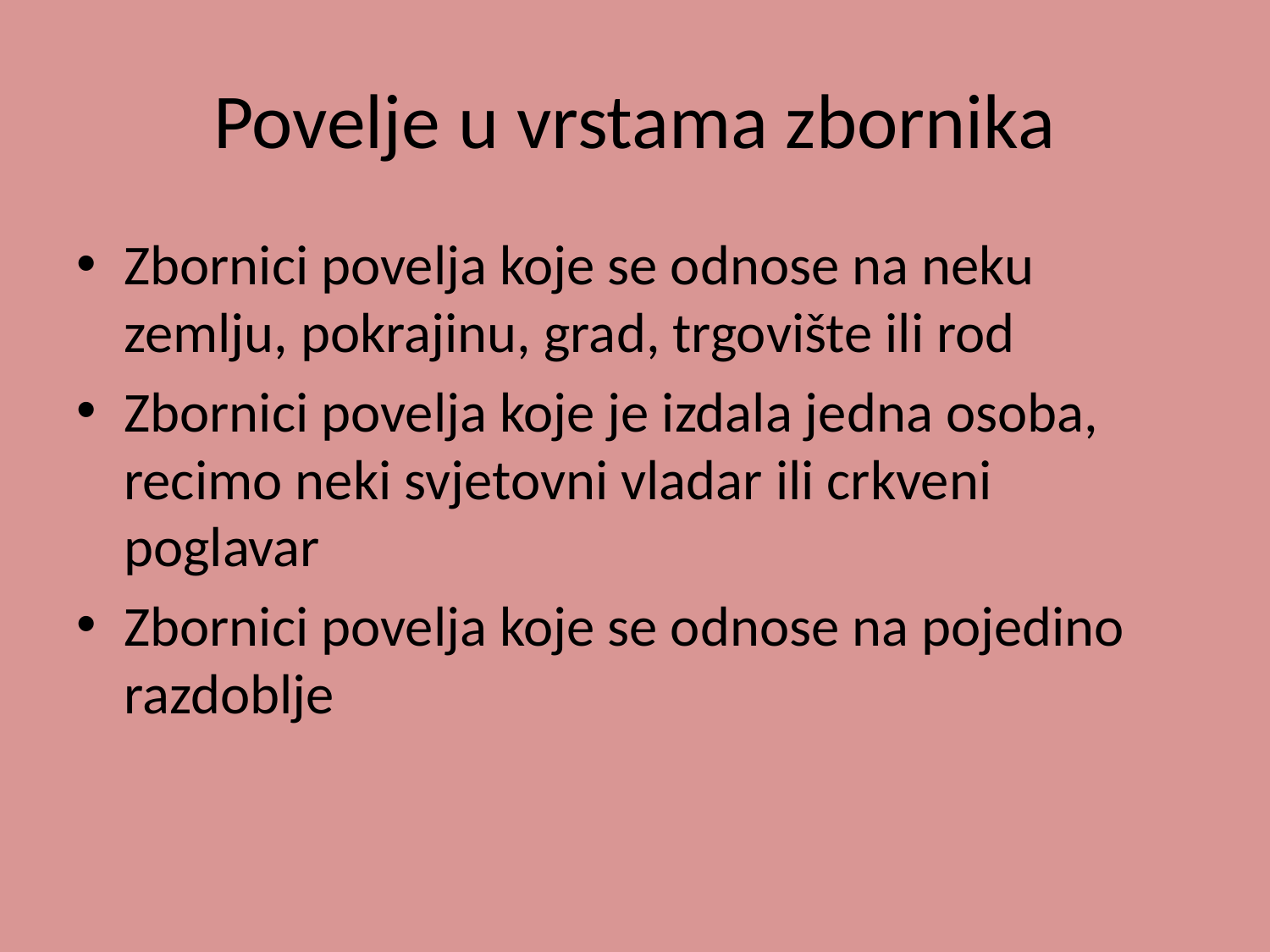

# Povelje u vrstama zbornika
Zbornici povelja koje se odnose na neku zemlju, pokrajinu, grad, trgovište ili rod
Zbornici povelja koje je izdala jedna osoba, recimo neki svjetovni vladar ili crkveni poglavar
Zbornici povelja koje se odnose na pojedino razdoblje